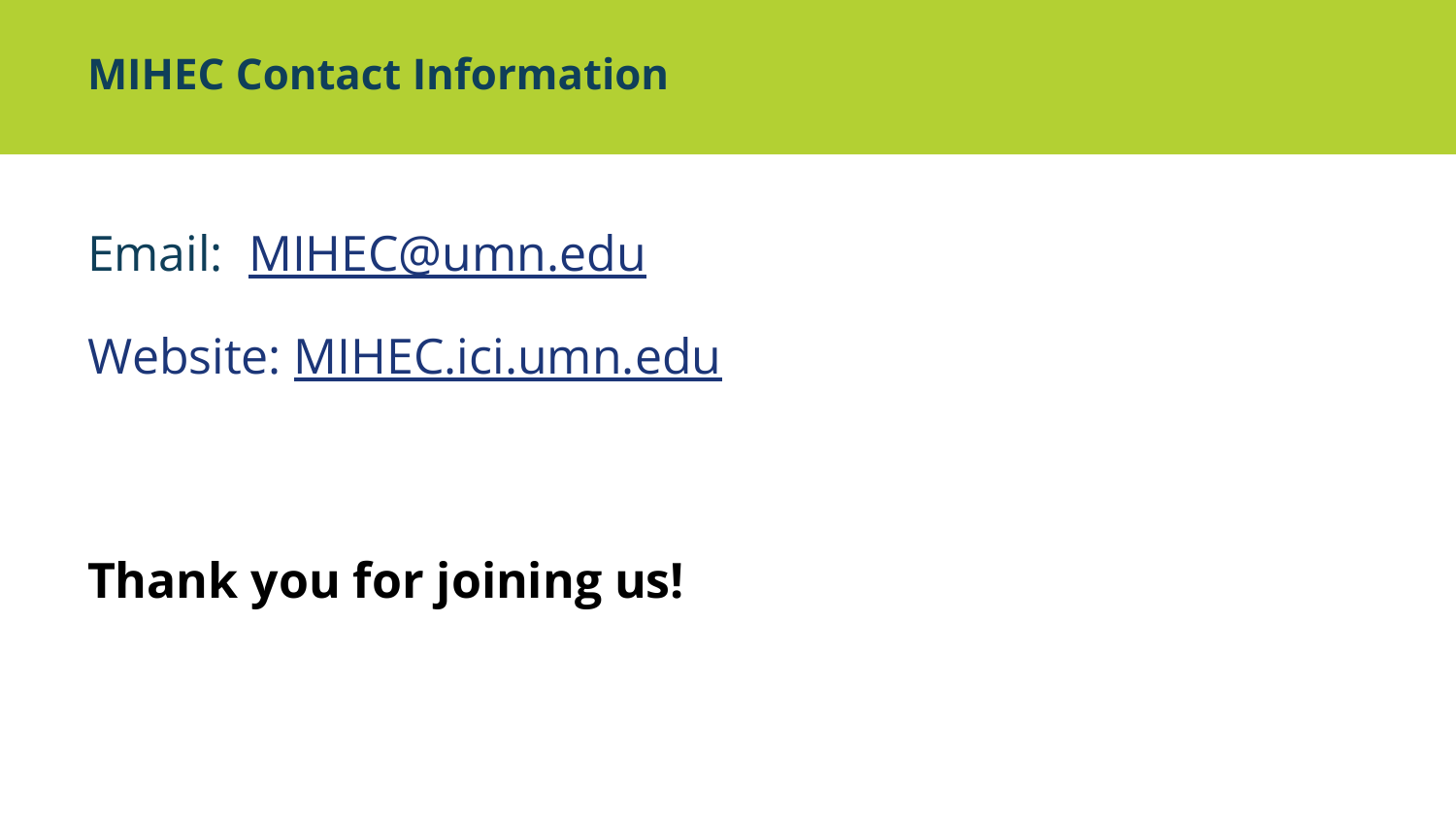

# MIHEC Contact Information
Email:  MIHEC@umn.edu
Website: MIHEC.ici.umn.edu

Thank you for joining us!